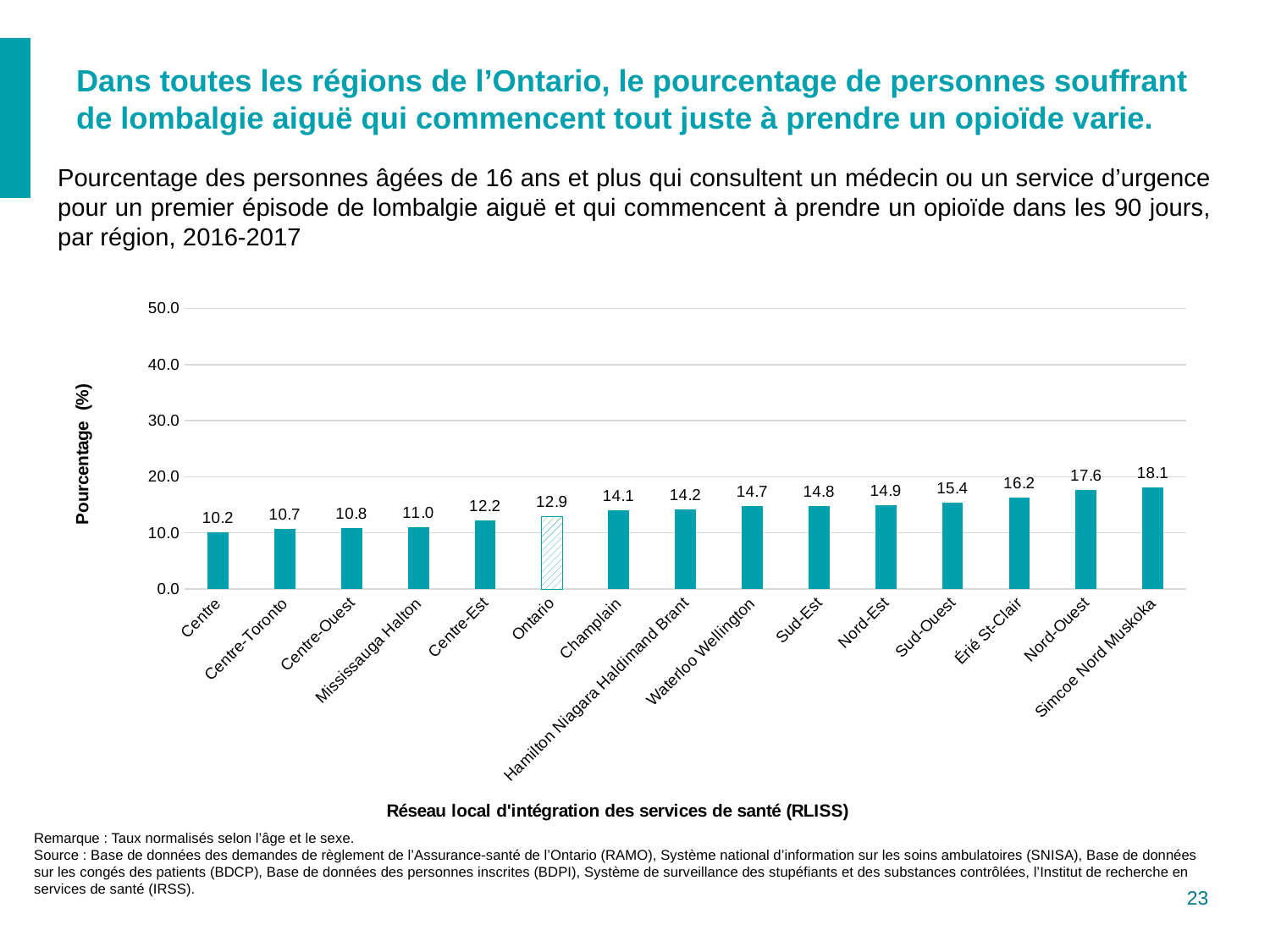

# Dans toutes les régions de l’Ontario, le pourcentage de personnes souffrant de lombalgie aiguë qui commencent tout juste à prendre un opioïde varie.
Pourcentage des personnes âgées de 16 ans et plus qui consultent un médecin ou un service d’urgence pour un premier épisode de lombalgie aiguë et qui commencent à prendre un opioïde dans les 90 jours, par région, 2016-2017

### Chart

| Category | Std_percent_90days |
|---|---|
| Centre | 10.1627736638339 |
| Centre-Toronto | 10.729243923964 |
| Centre-Ouest | 10.8408295439927 |
| Mississauga Halton | 10.9640835877789 |
| Centre-Est | 12.2296887507567 |
| Ontario | 12.9377945176095 |
| Champlain | 14.0571406887144 |
| Hamilton Niagara Haldimand Brant | 14.2302358265514 |
| Waterloo Wellington | 14.7338590443658 |
| Sud-Est | 14.7681934759659 |
| Nord-Est | 14.87733895225 |
| Sud-Ouest | 15.3870763044962 |
| Érié St-Clair | 16.2283886738598 |
| Nord-Ouest | 17.6059126743533 |
| Simcoe Nord Muskoka | 18.1429226567509 |
Remarque : Taux normalisés selon l’âge et le sexe.
Source : Base de données des demandes de règlement de l’Assurance-santé de l’Ontario (RAMO), Système national d’information sur les soins ambulatoires (SNISA), Base de données sur les congés des patients (BDCP), Base de données des personnes inscrites (BDPI), Système de surveillance des stupéfiants et des substances contrôlées, l’Institut de recherche en services de santé (IRSS).